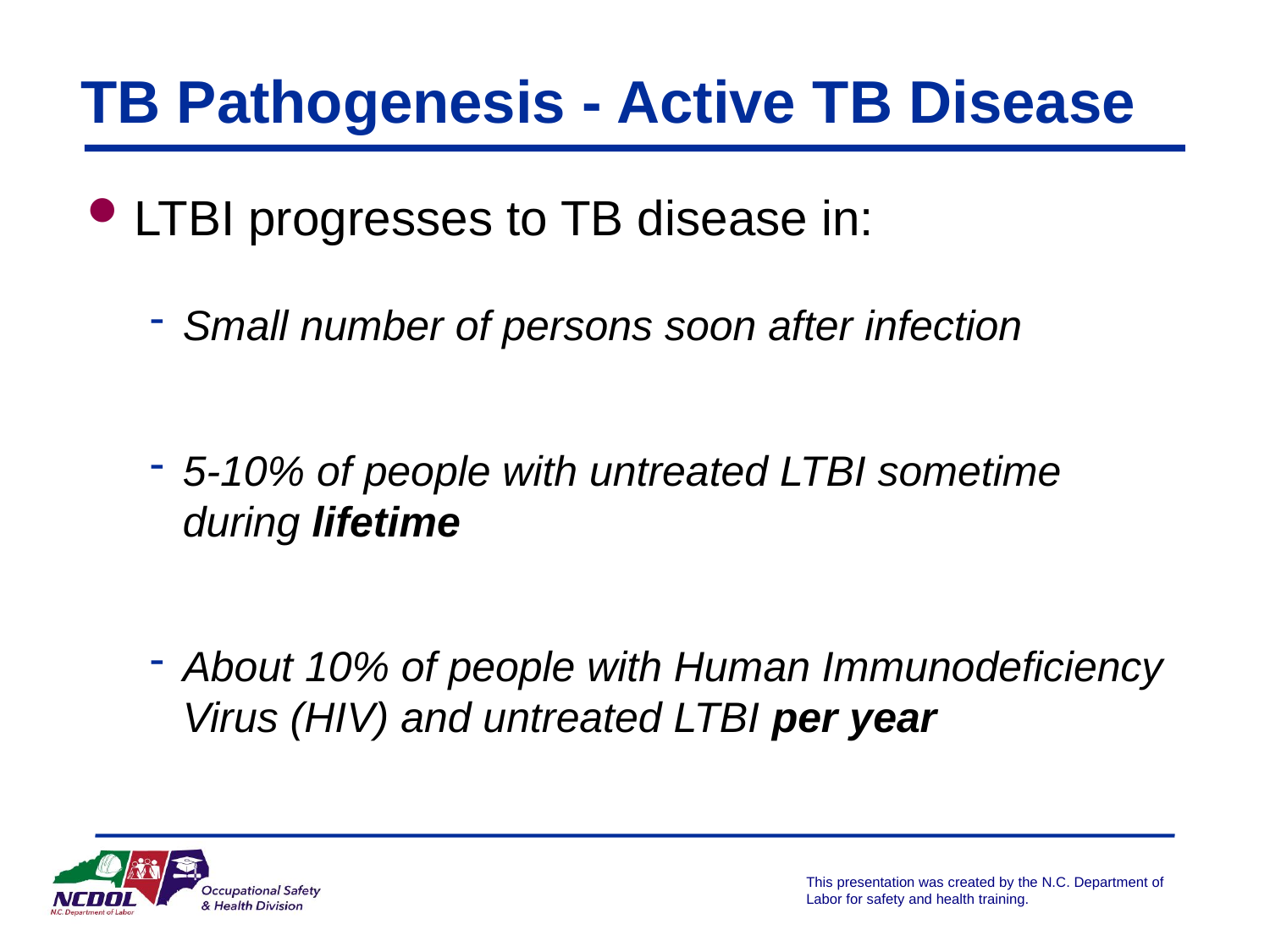

# TB Pathogenesis - Active TB Disease
LTBI progresses to TB disease in:

Small number of persons soon after infection

5-10% of people with untreated LTBI sometime during lifetime

About 10% of people with Human Immunodeficiency Virus (HIV) and untreated LTBI per year